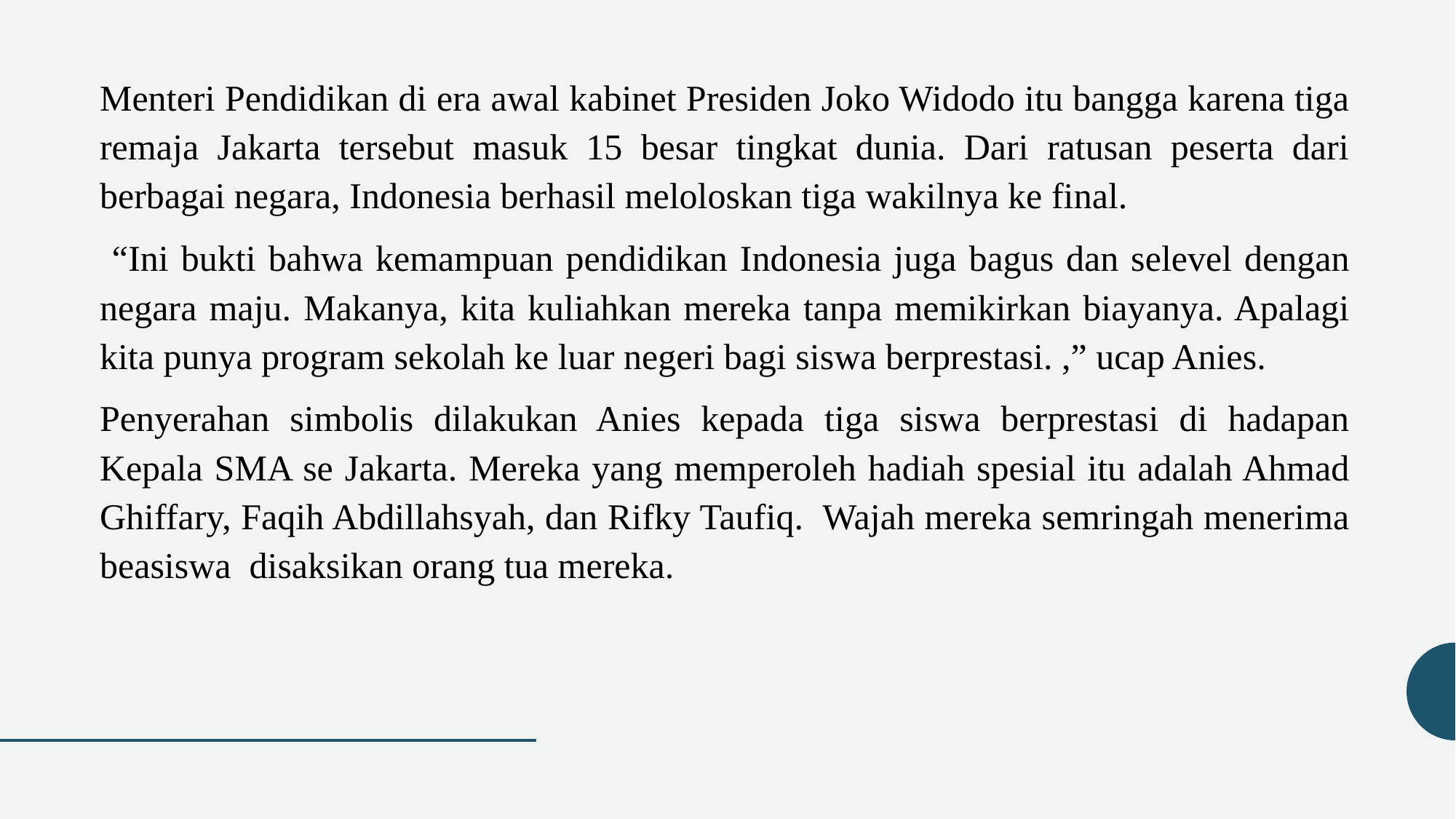

Menteri Pendidikan di era awal kabinet Presiden Joko Widodo itu bangga karena tiga remaja Jakarta tersebut masuk 15 besar tingkat dunia. Dari ratusan peserta dari berbagai negara, Indonesia berhasil meloloskan tiga wakilnya ke final.
 “Ini bukti bahwa kemampuan pendidikan Indonesia juga bagus dan selevel dengan negara maju. Makanya, kita kuliahkan mereka tanpa memikirkan biayanya. Apalagi kita punya program sekolah ke luar negeri bagi siswa berprestasi. ,” ucap Anies.
Penyerahan simbolis dilakukan Anies kepada tiga siswa berprestasi di hadapan Kepala SMA se Jakarta. Mereka yang memperoleh hadiah spesial itu adalah Ahmad Ghiffary, Faqih Abdillahsyah, dan Rifky Taufiq.  Wajah mereka semringah menerima beasiswa  disaksikan orang tua mereka.